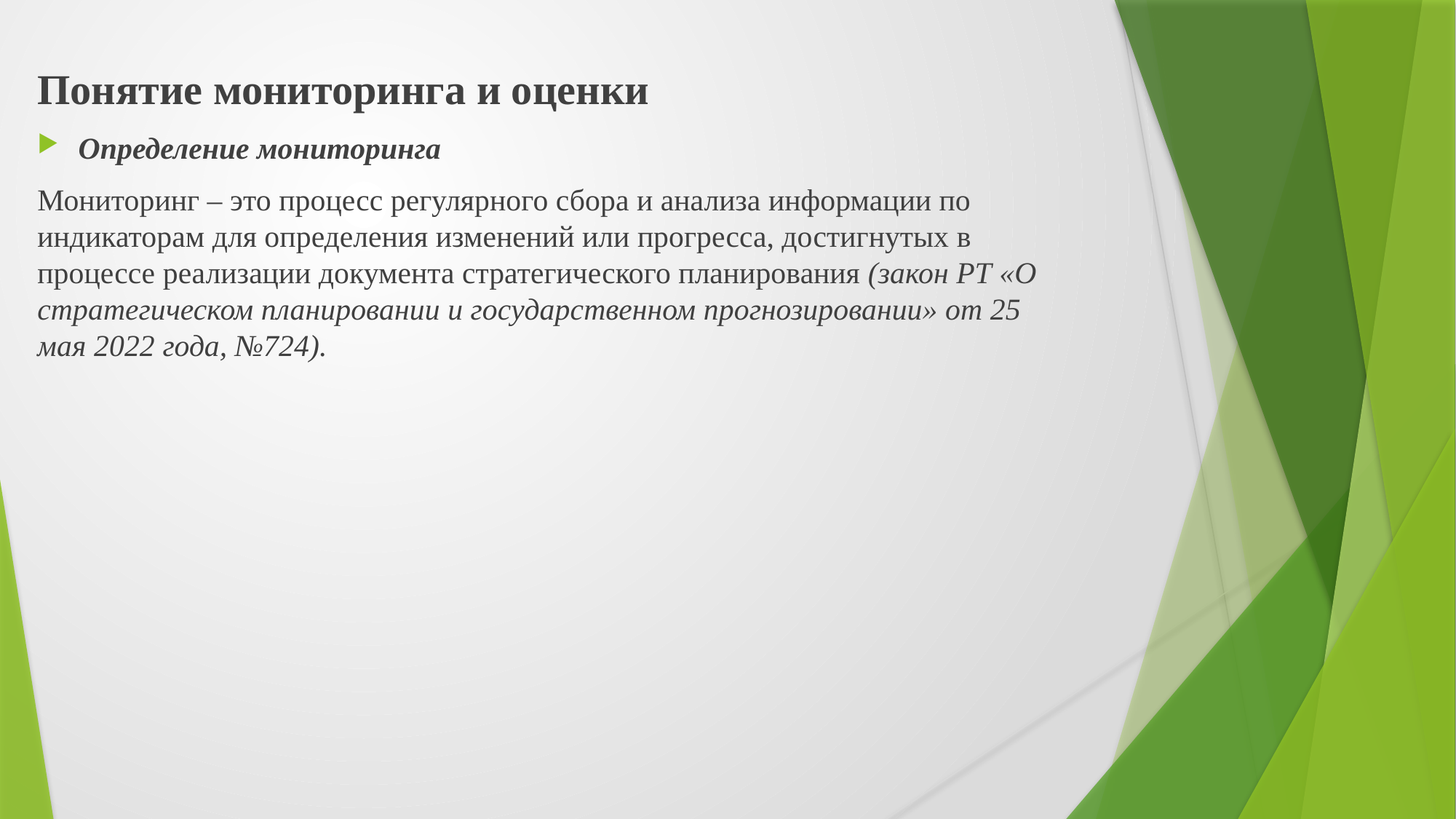

Понятие мониторинга и оценки
Определение мониторинга
Мониторинг – это процесс регулярного сбора и анализа информации по индикаторам для определения изменений или прогресса, достигнутых в процессе реализации документа стратегического планирования (закон РТ «О стратегическом планировании и государственном прогнозировании» от 25 мая 2022 года, №724).